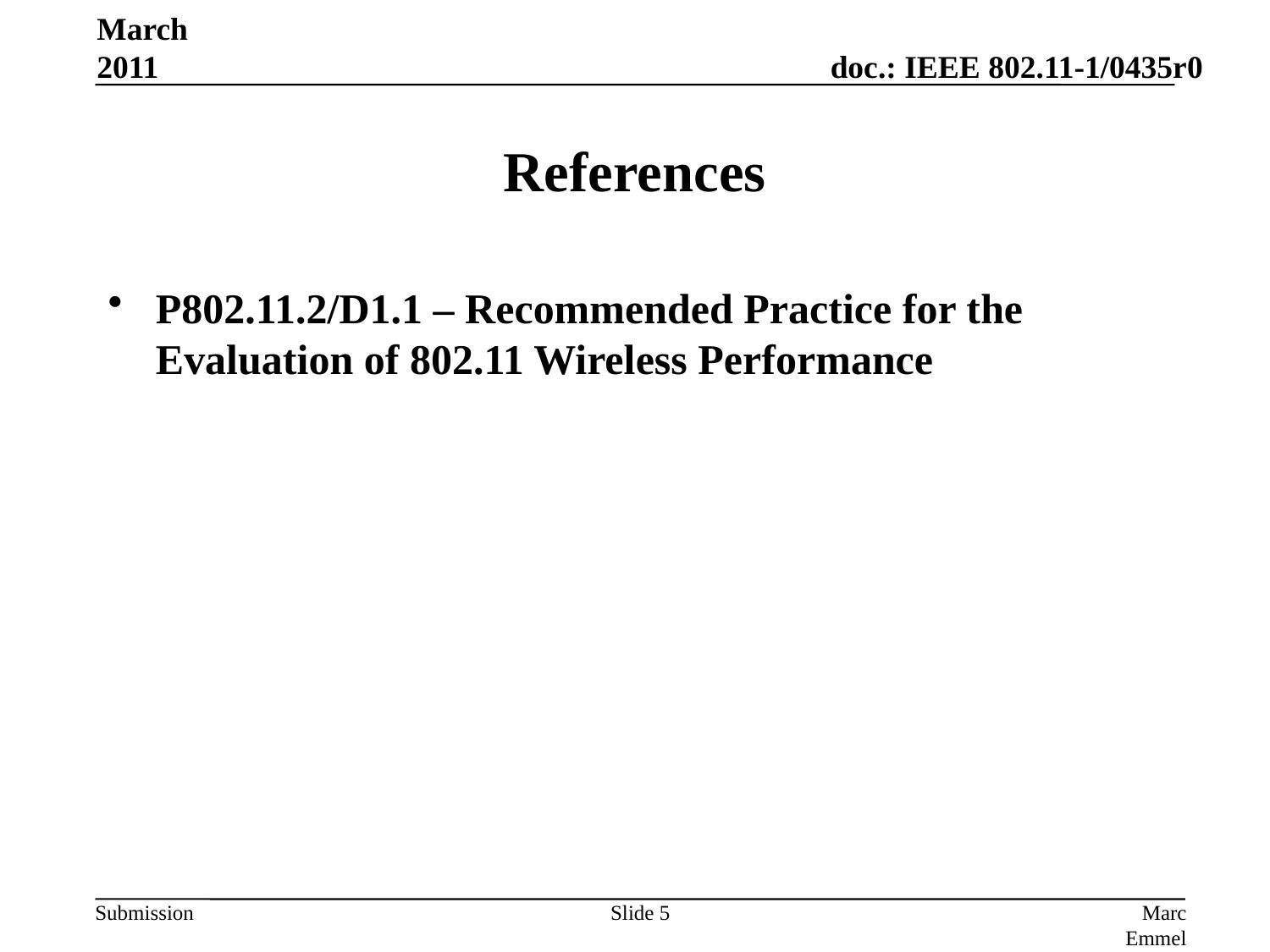

March 2011
# References
P802.11.2/D1.1 – Recommended Practice for the Evaluation of 802.11 Wireless Performance

Slide 5
Marc Emmelmann, Fraunhofer FOKUS